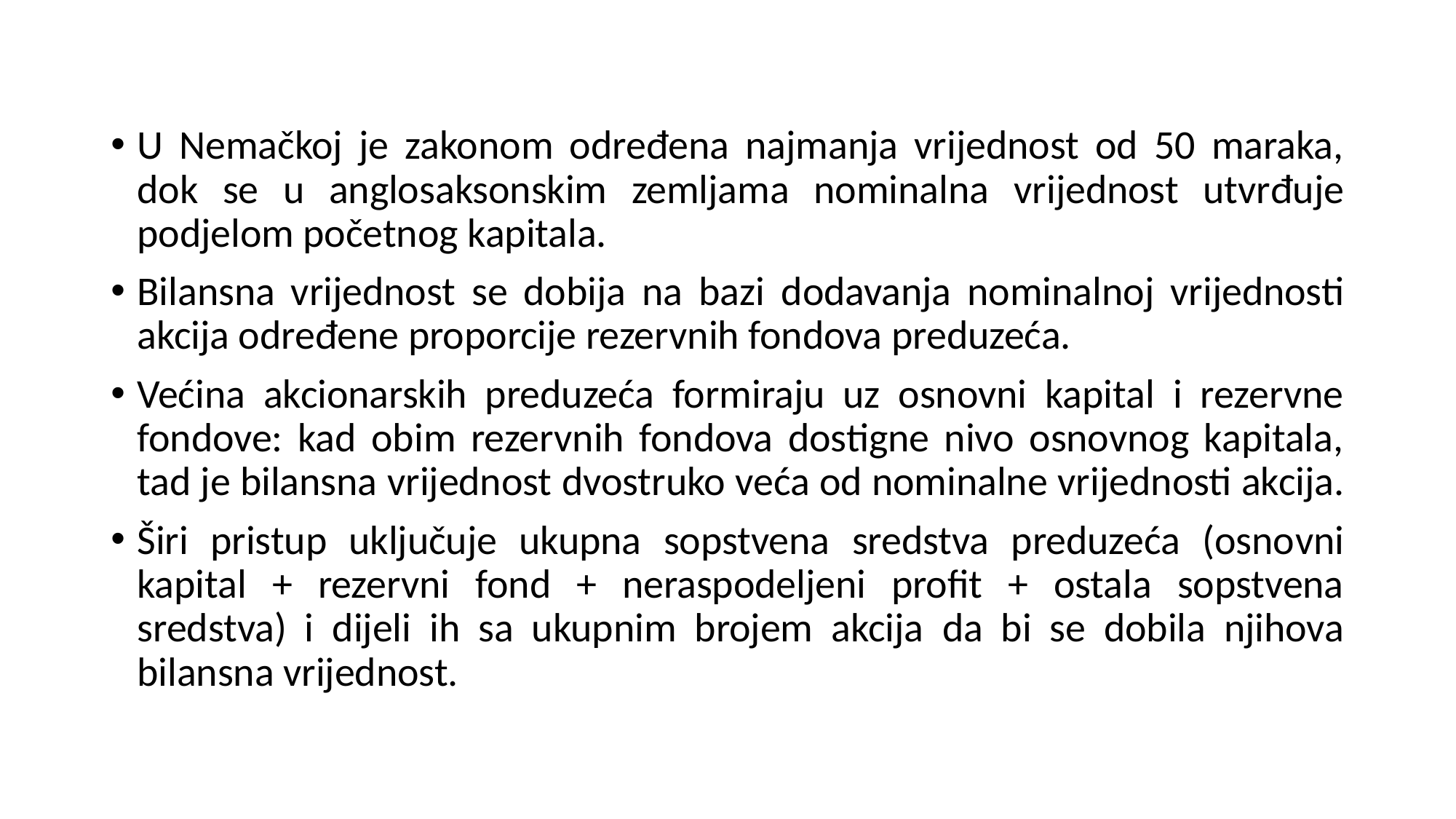

U Nemačkoj je zakonom određena najmanja vrijednost od 50 maraka, dok se u anglosaksonskim zemljama nominalna vrijednost utvrđuje podjelom početnog kapitala.
Bilansna vrijednost se dobija na bazi dodavanja nominalnoj vrijednosti akcija određene proporcije rezervnih fondova preduzeća.
Većina akcionarskih preduzeća formiraju uz osnovni kapital i rezervne fondove: kad obim rezervnih fondova dostigne nivo osnovnog kapitala, tad je bilansna vrijednost dvostruko veća od nominalne vrijednosti akcija.
Širi pristup uključuje ukupna sopstvena sredstva preduzeća (osnovni kapital + rezervni fond + neraspodeljeni profit + ostala sopstvena sredstva) i dijeli ih sa ukupnim brojem akcija da bi se dobila njihova bilansna vrijednost.